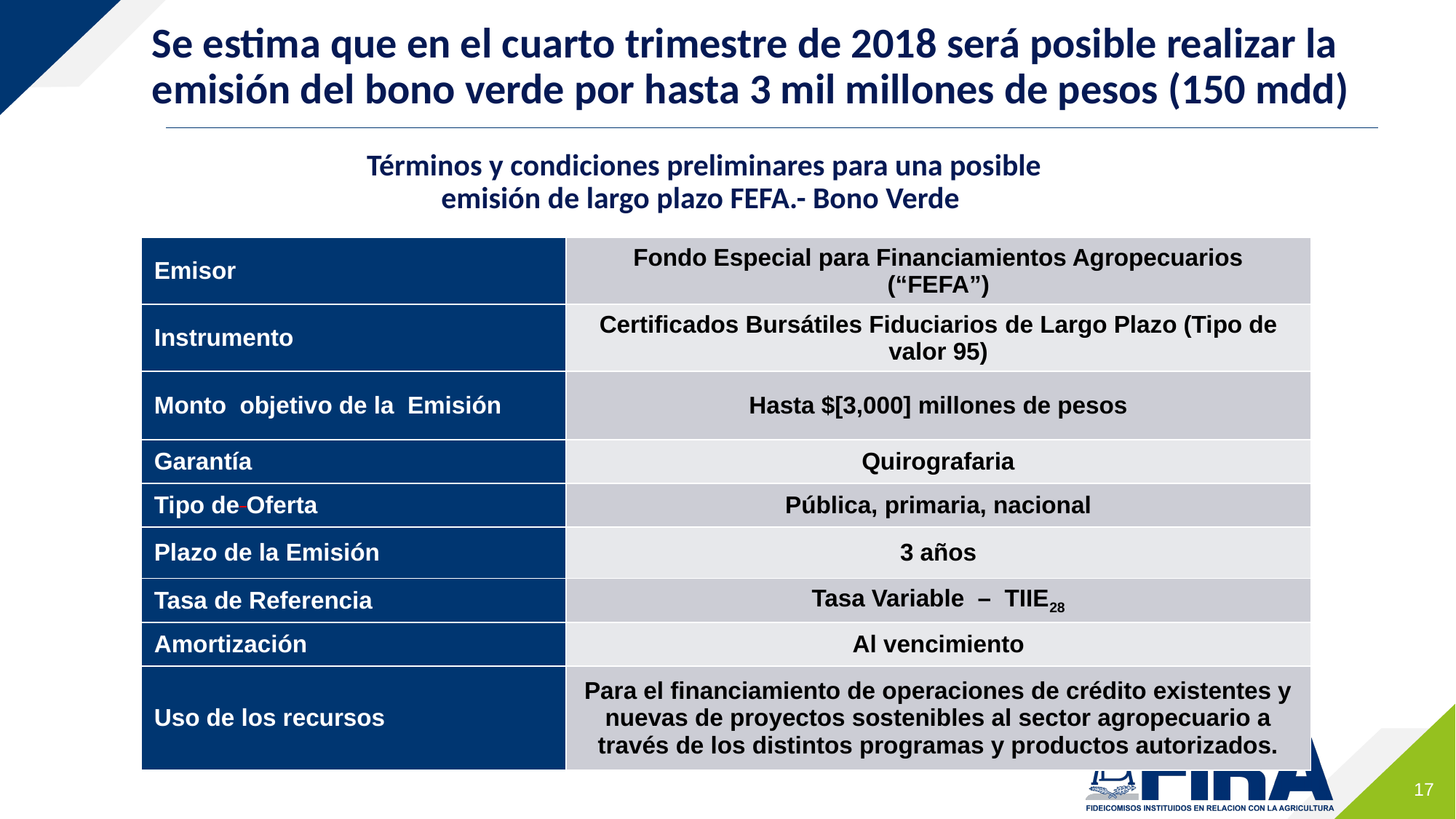

# Se estima que en el cuarto trimestre de 2018 será posible realizar la emisión del bono verde por hasta 3 mil millones de pesos (150 mdd)
Términos y condiciones preliminares para una posible emisión de largo plazo FEFA.- Bono Verde
| Emisor | Fondo Especial para Financiamientos Agropecuarios (“FEFA”) |
| --- | --- |
| Instrumento | Certificados Bursátiles Fiduciarios de Largo Plazo (Tipo de valor 95) |
| Monto objetivo de la Emisión | Hasta $[3,000] millones de pesos |
| Garantía | Quirografaria |
| Tipo de Oferta | Pública, primaria, nacional |
| Plazo de la Emisión | 3 años |
| Tasa de Referencia | Tasa Variable – TIIE28 |
| Amortización | Al vencimiento |
| Uso de los recursos | Para el financiamiento de operaciones de crédito existentes y nuevas de proyectos sostenibles al sector agropecuario a través de los distintos programas y productos autorizados. |
17